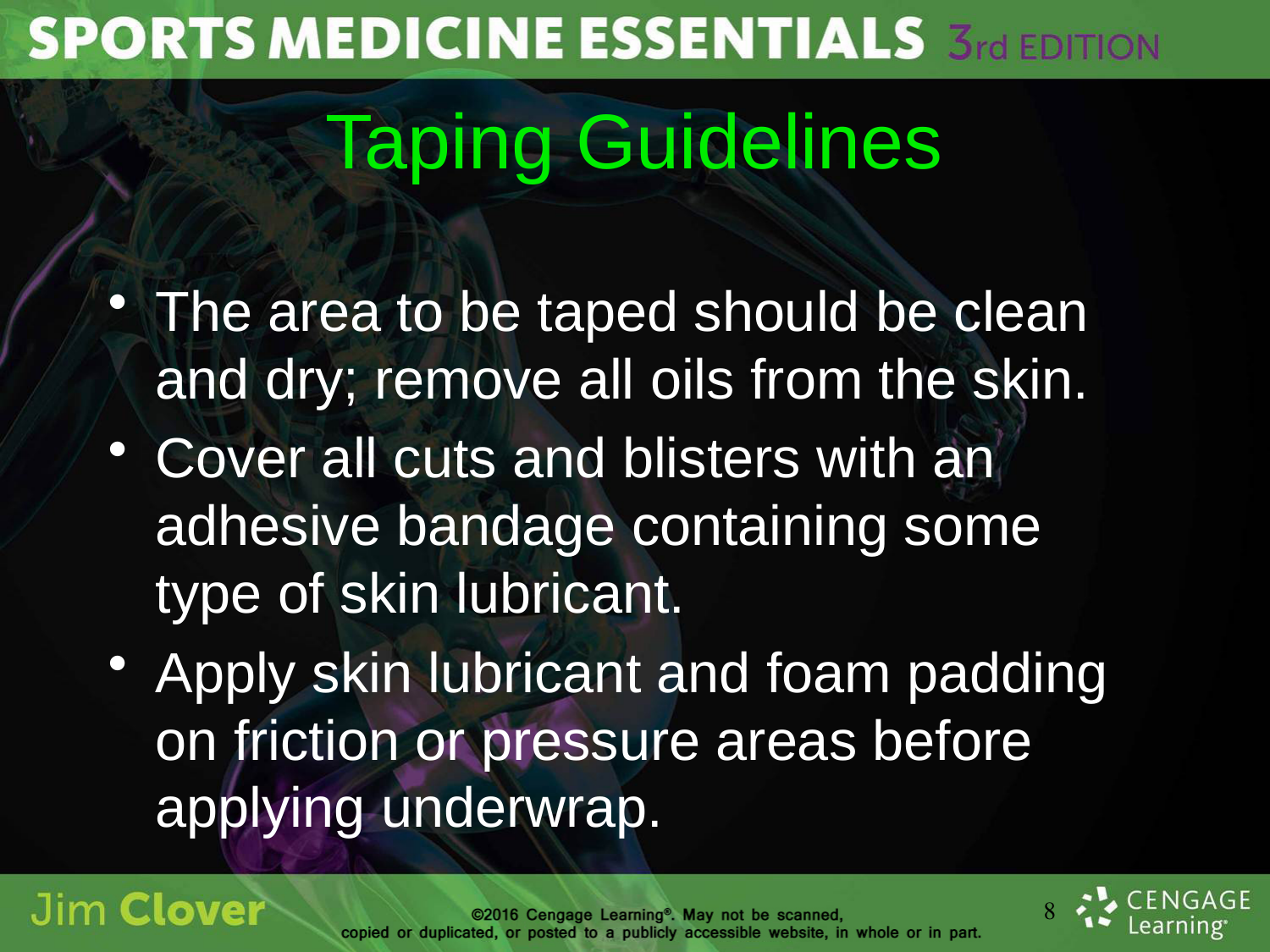

# Taping Guidelines
The area to be taped should be clean and dry; remove all oils from the skin.
Cover all cuts and blisters with an adhesive bandage containing some type of skin lubricant.
Apply skin lubricant and foam padding on friction or pressure areas before applying underwrap.
8